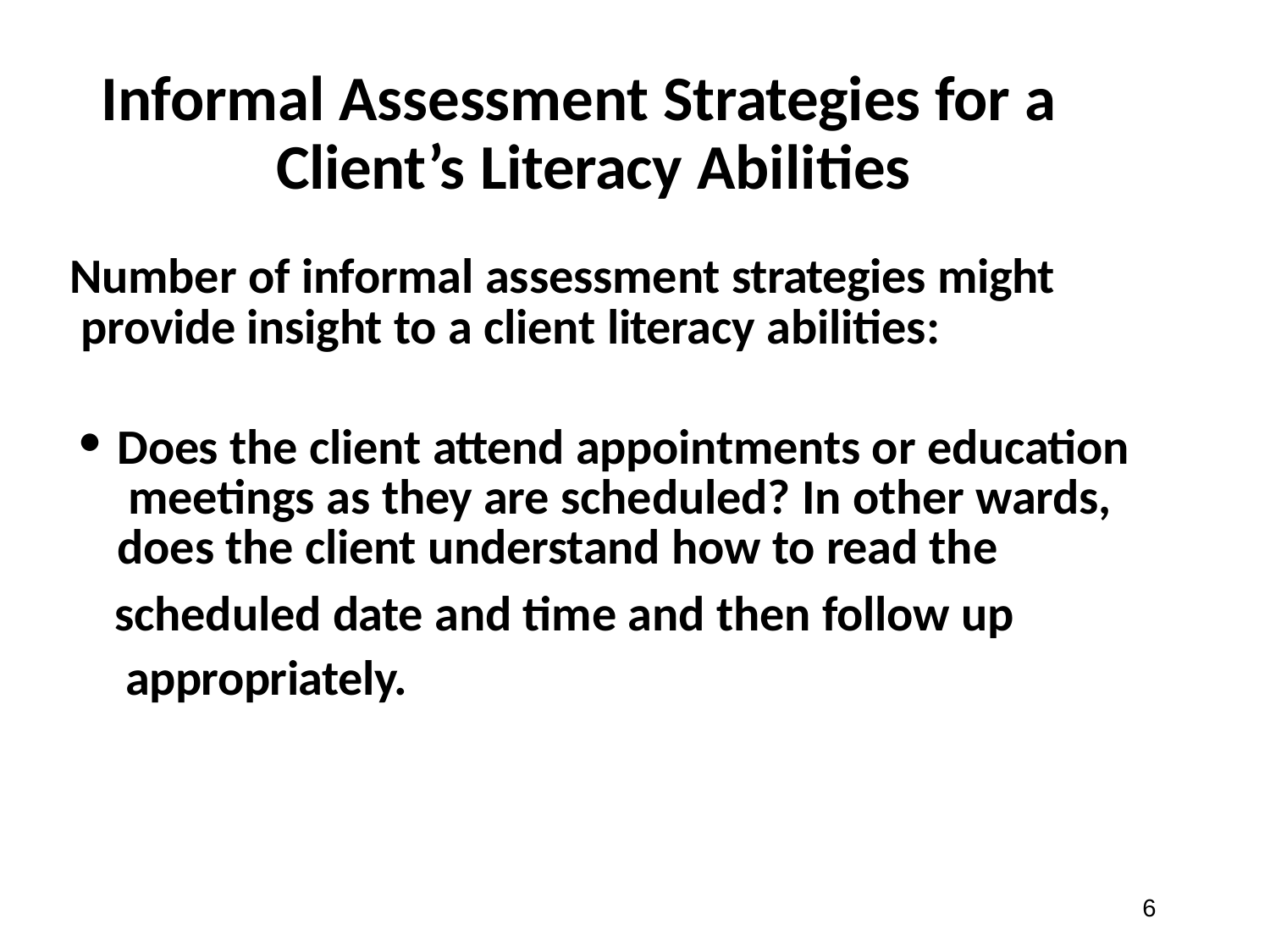

# Informal Assessment Strategies for a  Client’s Literacy Abilities
Number of informal assessment strategies might  provide insight to a client literacy abilities:

Does the client attend appointments or education  meetings as they are scheduled? In other wards,  does the client understand how to read the
scheduled date and time and then follow up  appropriately.
6